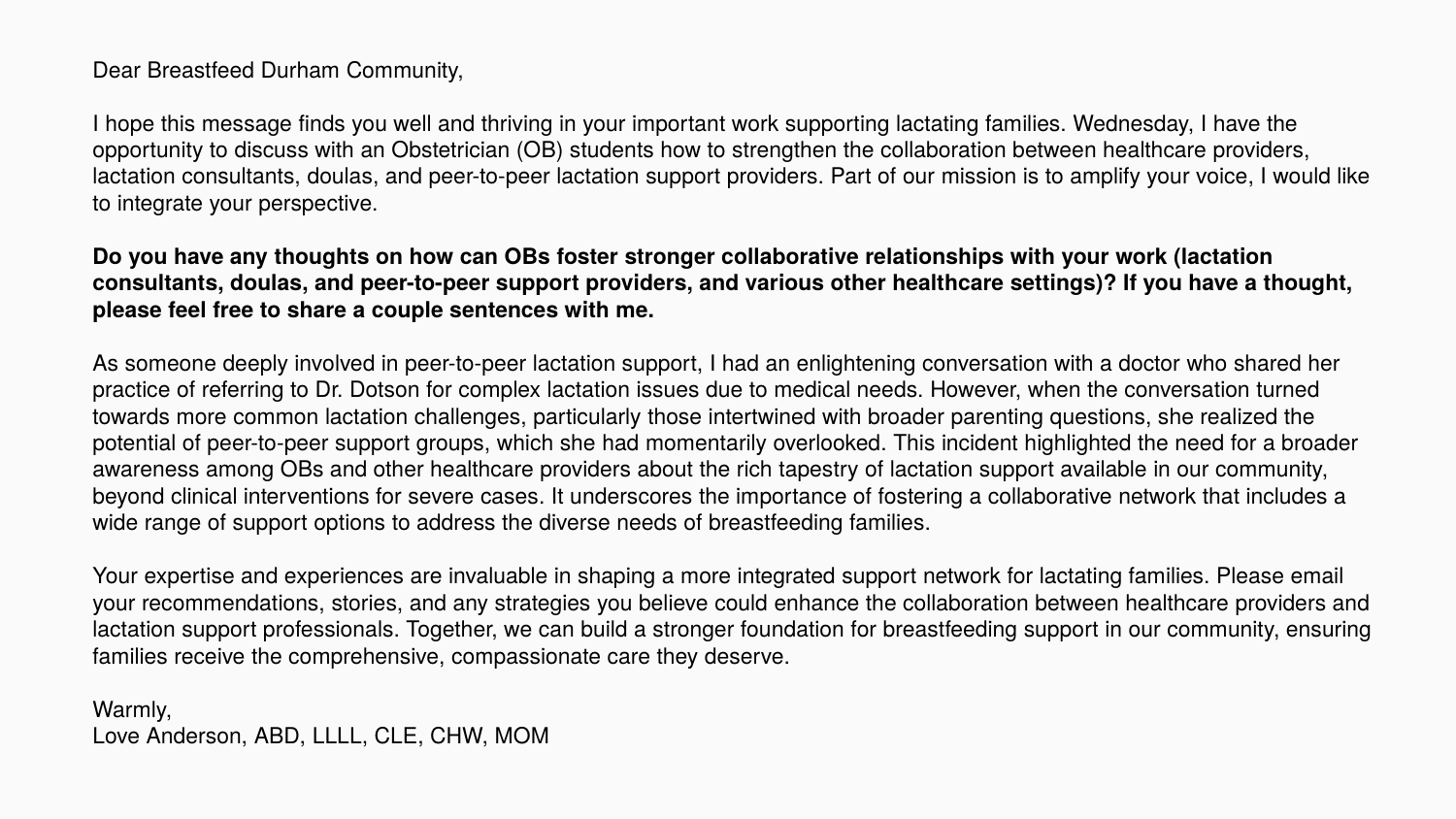

Dear Breastfeed Durham Community,

I hope this message finds you well and thriving in your important work supporting lactating families. Wednesday, I have the opportunity to discuss with an Obstetrician (OB) students how to strengthen the collaboration between healthcare providers, lactation consultants, doulas, and peer-to-peer lactation support providers. Part of our mission is to amplify your voice, I would like to integrate your perspective.

Do you have any thoughts on how can OBs foster stronger collaborative relationships with your work (lactation consultants, doulas, and peer-to-peer support providers, and various other healthcare settings)? If you have a thought, please feel free to share a couple sentences with me.

As someone deeply involved in peer-to-peer lactation support, I had an enlightening conversation with a doctor who shared her practice of referring to Dr. Dotson for complex lactation issues due to medical needs. However, when the conversation turned towards more common lactation challenges, particularly those intertwined with broader parenting questions, she realized the potential of peer-to-peer support groups, which she had momentarily overlooked. This incident highlighted the need for a broader awareness among OBs and other healthcare providers about the rich tapestry of lactation support available in our community, beyond clinical interventions for severe cases. It underscores the importance of fostering a collaborative network that includes a wide range of support options to address the diverse needs of breastfeeding families.

Your expertise and experiences are invaluable in shaping a more integrated support network for lactating families. Please email your recommendations, stories, and any strategies you believe could enhance the collaboration between healthcare providers and lactation support professionals. Together, we can build a stronger foundation for breastfeeding support in our community, ensuring families receive the comprehensive, compassionate care they deserve.

Warmly,
Love Anderson, ABD, LLLL, CLE, CHW, MOM